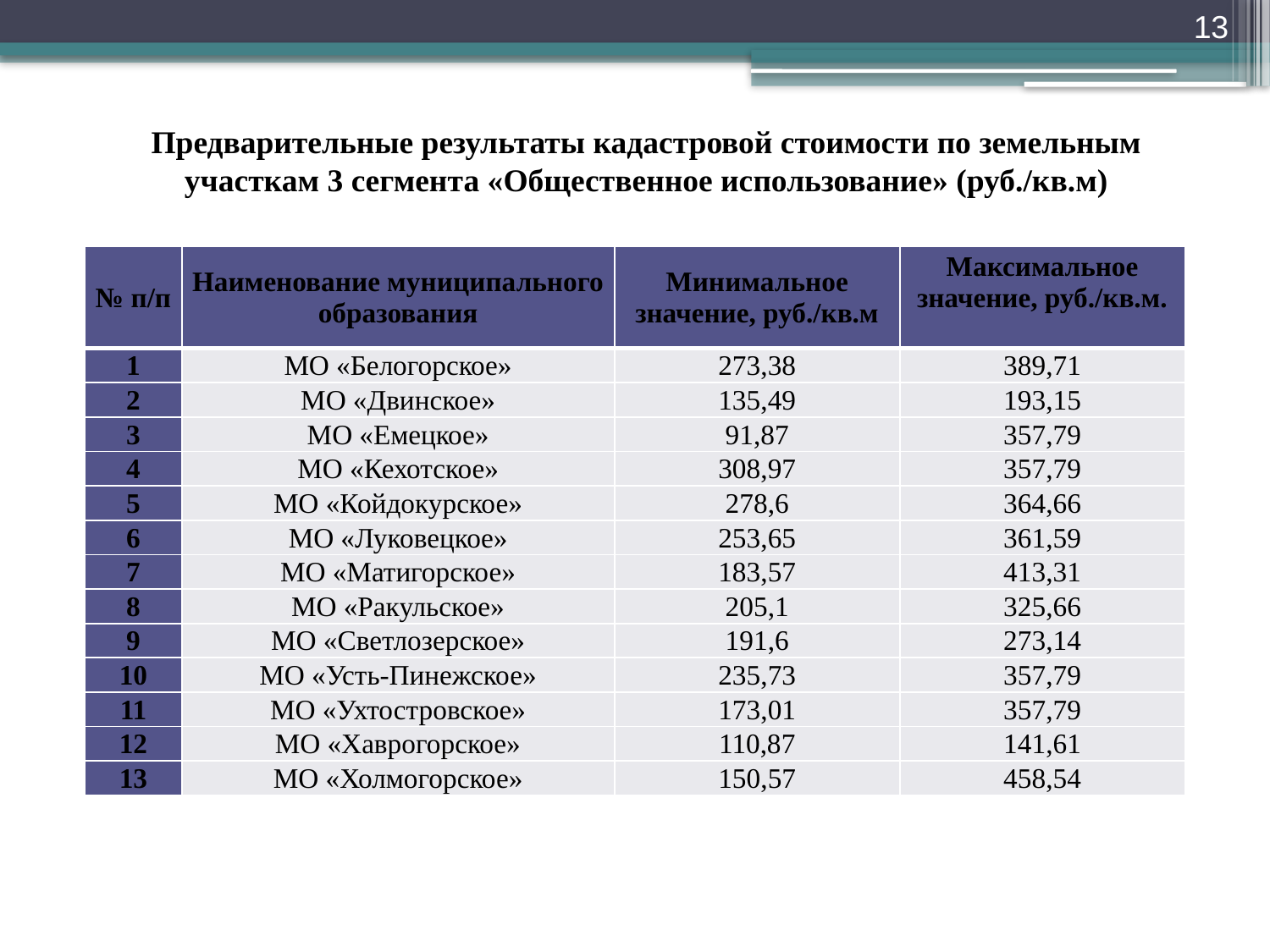

13
# Предварительные результаты кадастровой стоимости по земельным участкам 3 сегмента «Общественное использование» (руб./кв.м)
| № п/п | Наименование муниципального образования | Минимальное значение, руб./кв.м | Максимальное значение, руб./кв.м. |
| --- | --- | --- | --- |
| 1 | МО «Белогорское» | 273,38 | 389,71 |
| 2 | МО «Двинское» | 135,49 | 193,15 |
| 3 | МО «Емецкое» | 91,87 | 357,79 |
| 4 | МО «Кехотское» | 308,97 | 357,79 |
| 5 | МО «Койдокурское» | 278,6 | 364,66 |
| 6 | МО «Луковецкое» | 253,65 | 361,59 |
| 7 | МО «Матигорское» | 183,57 | 413,31 |
| 8 | МО «Ракульское» | 205,1 | 325,66 |
| 9 | МО «Светлозерское» | 191,6 | 273,14 |
| 10 | МО «Усть-Пинежское» | 235,73 | 357,79 |
| 11 | МО «Ухтостровское» | 173,01 | 357,79 |
| 12 | МО «Хаврогорское» | 110,87 | 141,61 |
| 13 | МО «Холмогорское» | 150,57 | 458,54 |